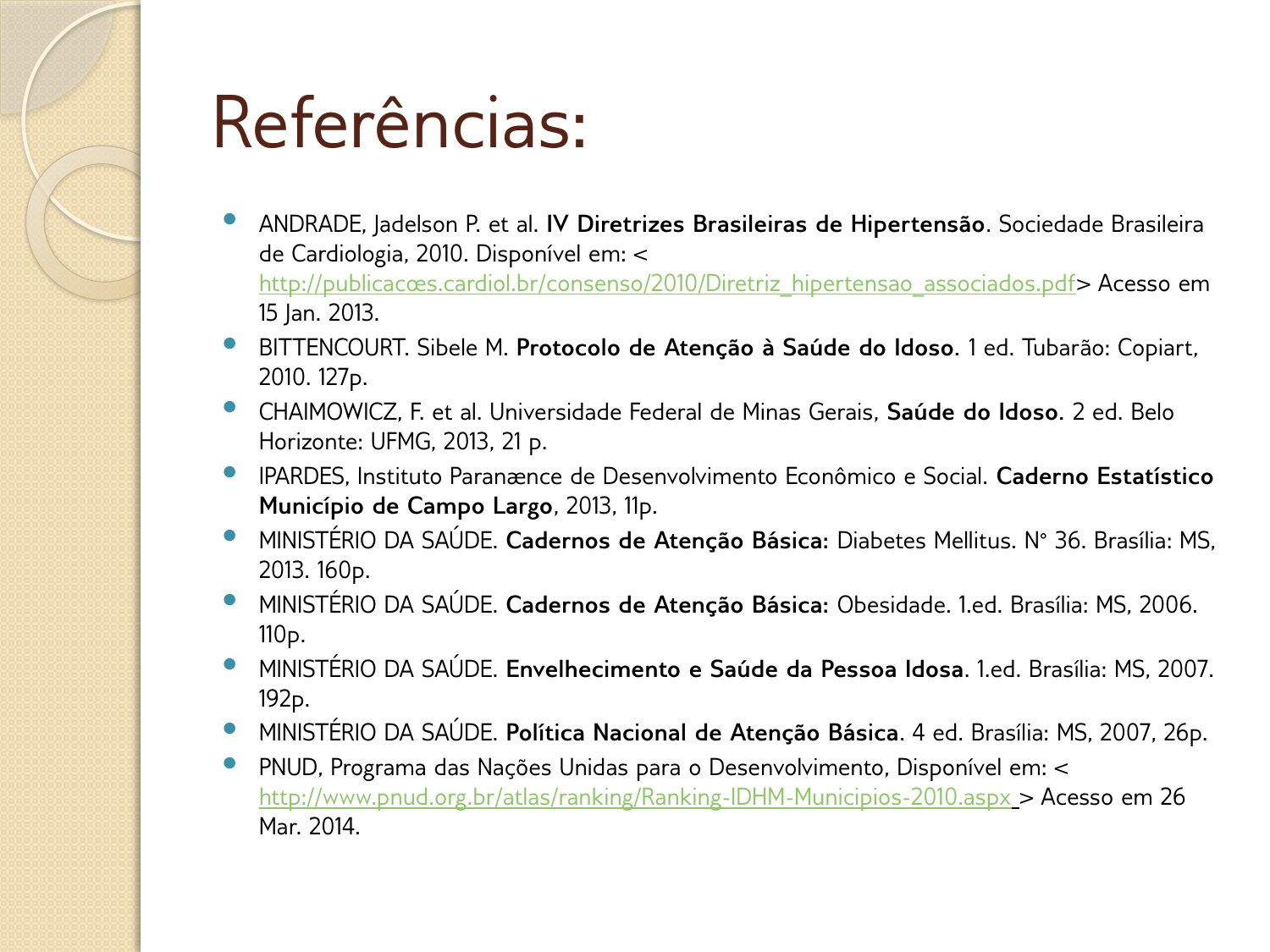

# Referências:
ANDRADE, Jadelson P. et al. IV Diretrizes Brasileiras de Hipertensão. Sociedade Brasileira de Cardiologia, 2010. Disponível em: <http://publicacoes.cardiol.br/consenso/2010/Diretriz_hipertensao_associados.pdf> Acesso em 15 Jan. 2013.
BITTENCOURT. Sibele M. Protocolo de Atenção à Saúde do Idoso. 1 ed. Tubarão: Copiart, 2010. 127p.
CHAIMOWICZ, F. et al. Universidade Federal de Minas Gerais, Saúde do Idoso. 2 ed. Belo Horizonte: UFMG, 2013, 21 p.
IPARDES, Instituto Paranaence de Desenvolvimento Econômico e Social. Caderno Estatístico Município de Campo Largo, 2013, 11p.
MINISTÉRIO DA SAÚDE. Cadernos de Atenção Básica: Diabetes Mellitus. N° 36. Brasília: MS, 2013. 160p.
MINISTÉRIO DA SAÚDE. Cadernos de Atenção Básica: Obesidade. 1.ed. Brasília: MS, 2006. 110p.
MINISTÉRIO DA SAÚDE. Envelhecimento e Saúde da Pessoa Idosa. 1.ed. Brasília: MS, 2007. 192p.
MINISTÉRIO DA SAÚDE. Política Nacional de Atenção Básica. 4 ed. Brasília: MS, 2007, 26p.
PNUD, Programa das Nações Unidas para o Desenvolvimento, Disponível em: <http://www.pnud.org.br/atlas/ranking/Ranking-IDHM-Municipios-2010.aspx > Acesso em 26 Mar. 2014.